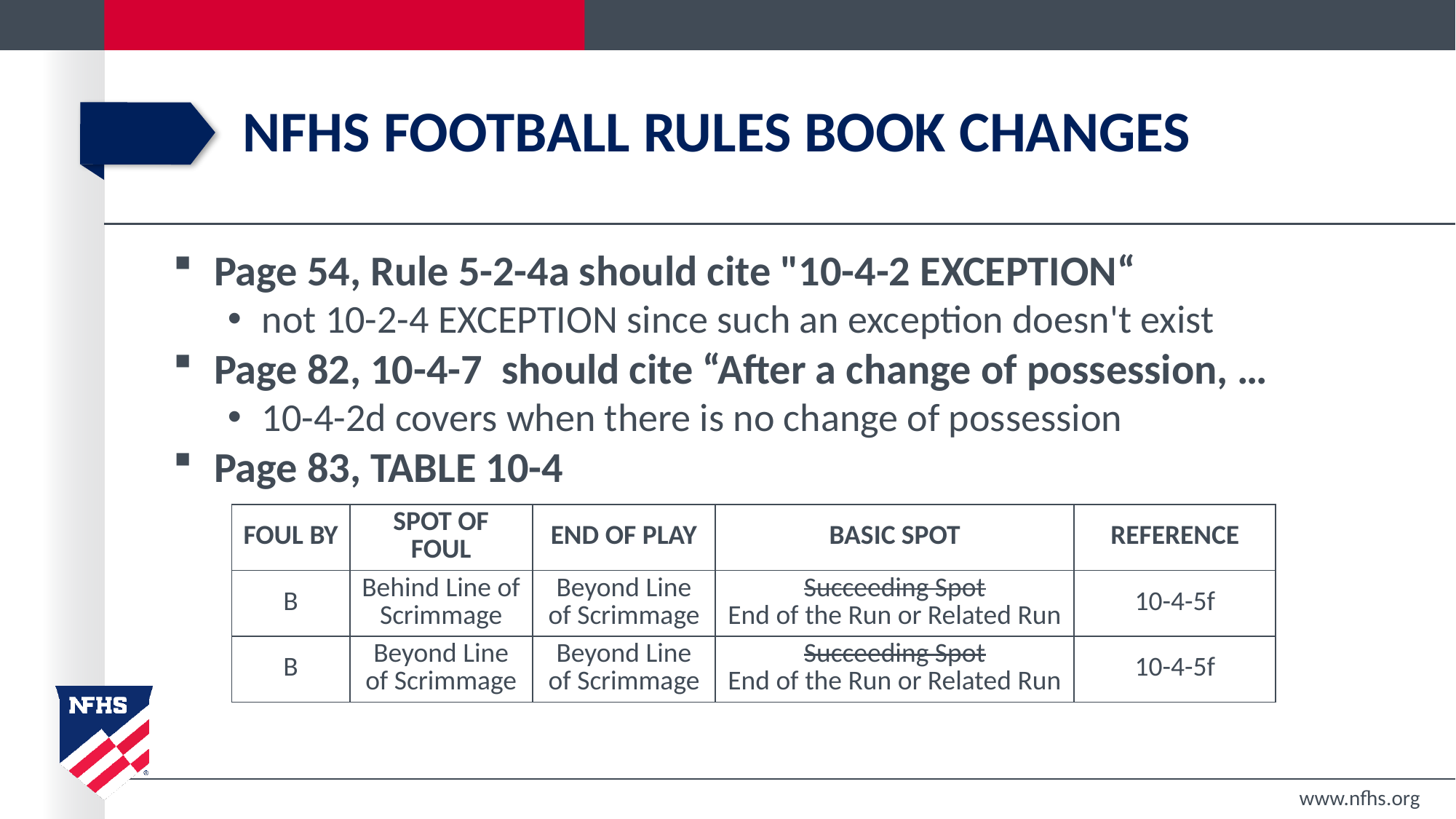

# Nfhs football rules Book CHANGES
Page 54, Rule 5-2-4a should cite "10-4-2 EXCEPTION“
not 10-2-4 EXCEPTION since such an exception doesn't exist
Page 82, 10-4-7  should cite “After a change of possession, …
10-4-2d covers when there is no change of possession
Page 83, TABLE 10-4

| FOUL BY | SPOT OF FOUL | END OF PLAY | BASIC SPOT | REFERENCE |
| --- | --- | --- | --- | --- |
| B | Behind Line of Scrimmage | Beyond Line of Scrimmage | Succeeding Spot End of the Run or Related Run | 10-4-5f |
| B | Beyond Line of Scrimmage | Beyond Line of Scrimmage | Succeeding Spot End of the Run or Related Run | 10-4-5f |
www.nfhs.org